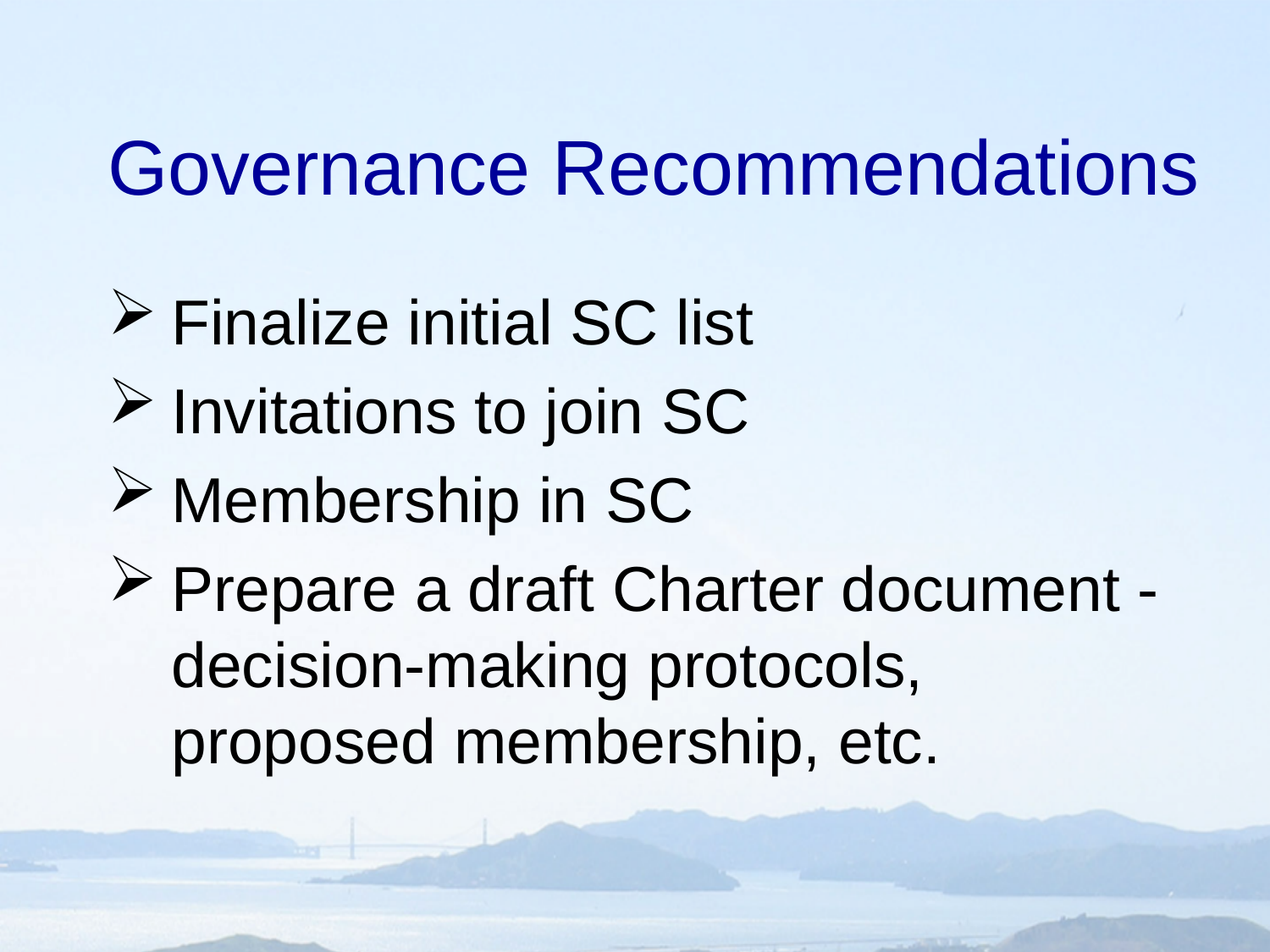

# Governance Recommendations
Finalize initial SC list
Invitations to join SC
Membership in SC
Prepare a draft Charter document - decision-making protocols, proposed membership, etc.